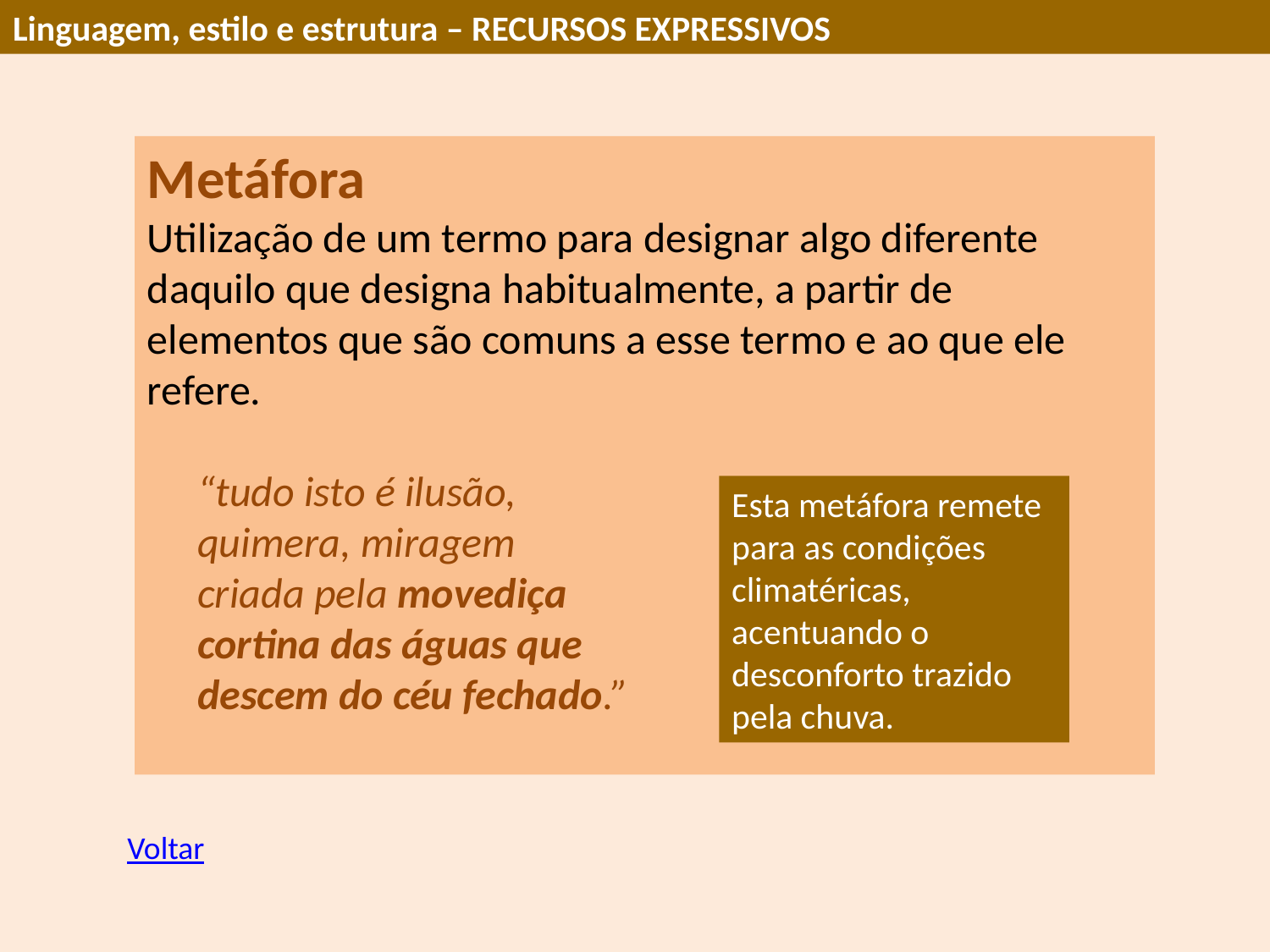

Linguagem, estilo e estrutura – RECURSOS EXPRESSIVOS
Metáfora
Utilização de um termo para designar algo diferente daquilo que designa habitualmente, a partir de elementos que são comuns a esse termo e ao que ele refere.

“tudo isto é ilusão,
quimera, miragem
criada pela movediça
cortina das águas que
descem do céu fechado.”

Esta metáfora remete para as condições climatéricas, acentuando o desconforto trazido pela chuva.
Voltar